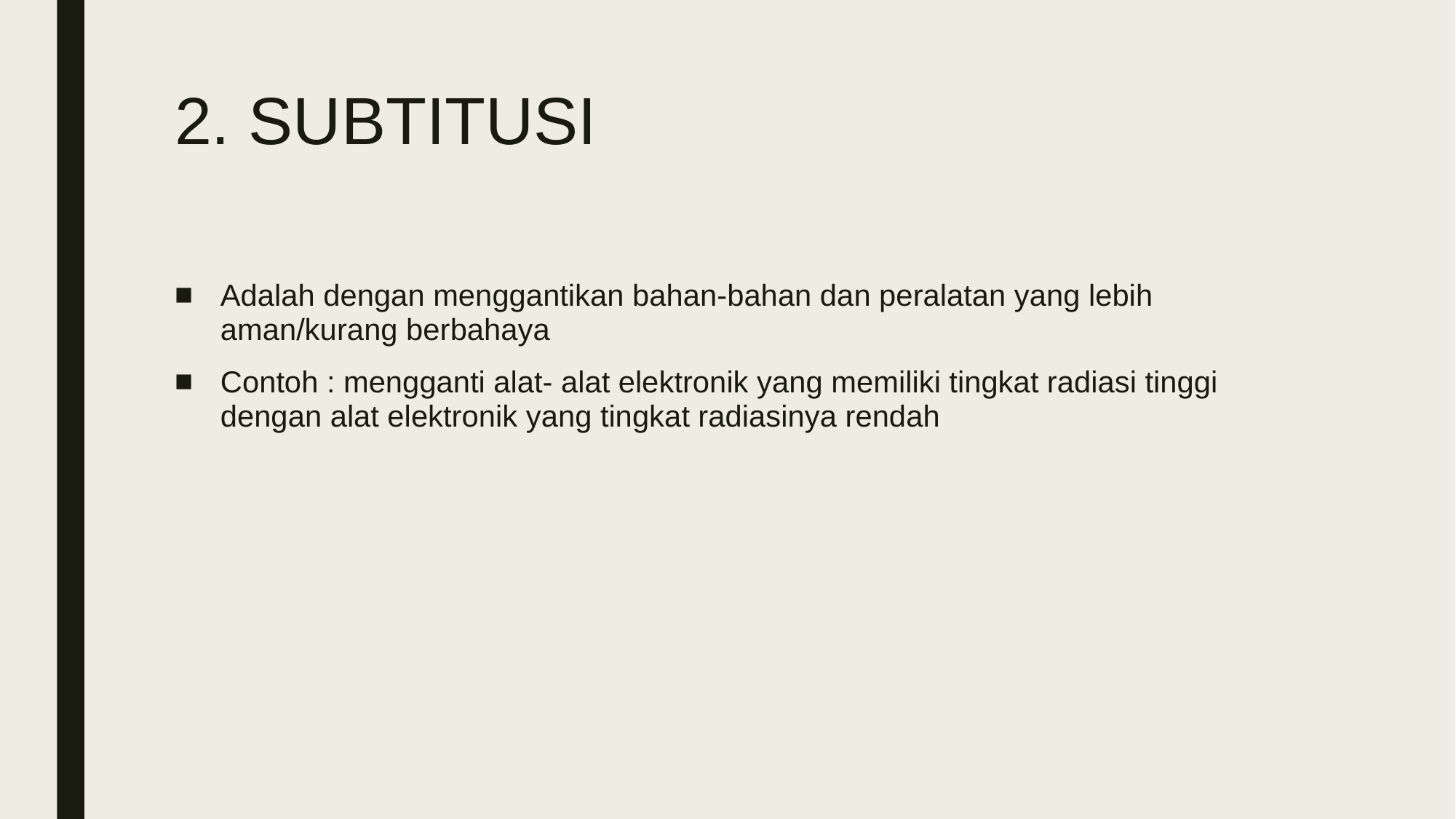

# 2. SUBTITUSI
Adalah dengan menggantikan bahan-bahan dan peralatan yang lebih aman/kurang berbahaya
Contoh : mengganti alat- alat elektronik yang memiliki tingkat radiasi tinggi dengan alat elektronik yang tingkat radiasinya rendah